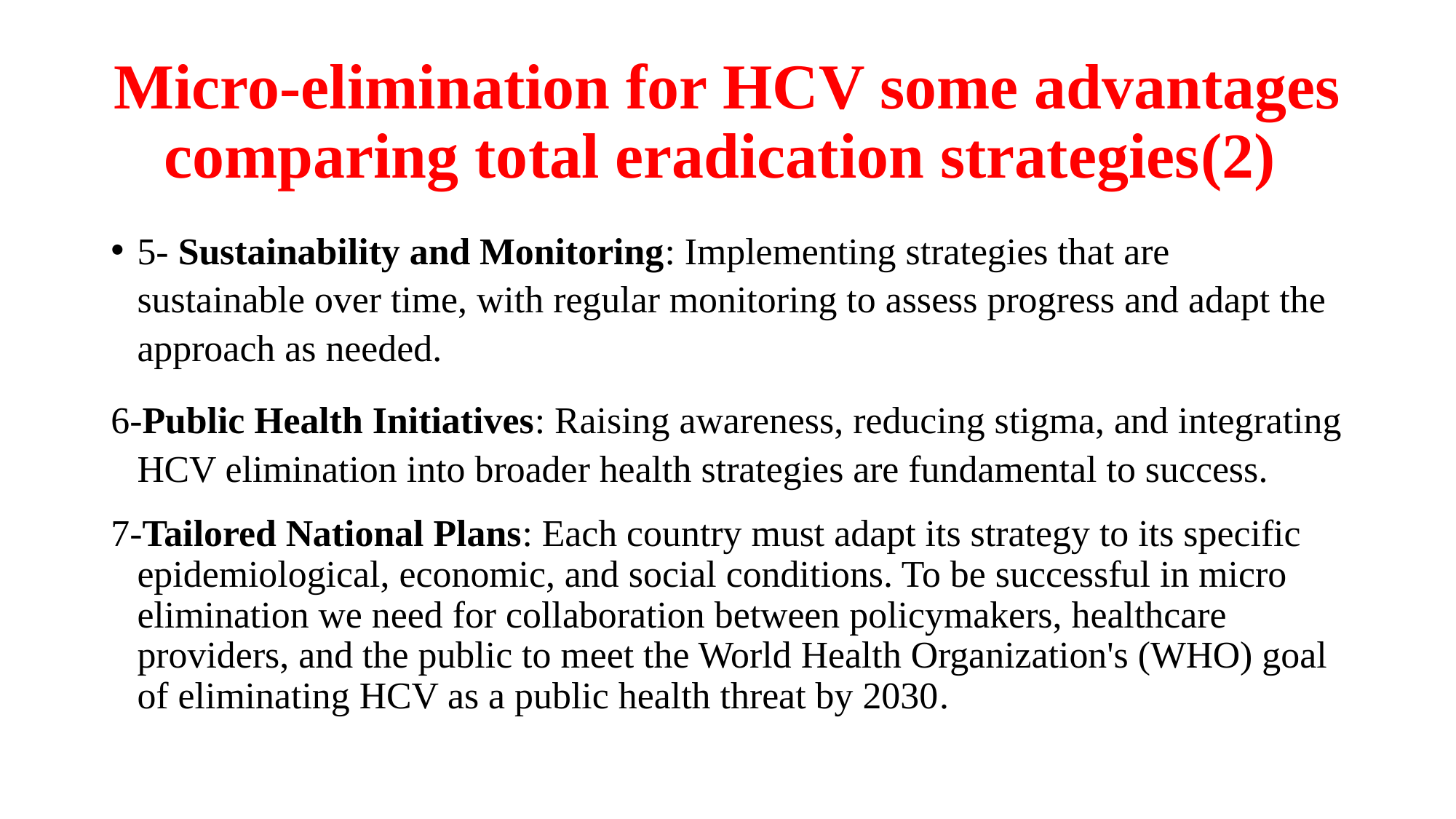

# Micro-elimination for HCV some advantages comparing total eradication strategies(2)
5- Sustainability and Monitoring: Implementing strategies that are sustainable over time, with regular monitoring to assess progress and adapt the approach as needed.
6-Public Health Initiatives: Raising awareness, reducing stigma, and integrating HCV elimination into broader health strategies are fundamental to success.
7-Tailored National Plans: Each country must adapt its strategy to its specific epidemiological, economic, and social conditions. To be successful in micro elimination we need for collaboration between policymakers, healthcare providers, and the public to meet the World Health Organization's (WHO) goal of eliminating HCV as a public health threat by 2030.